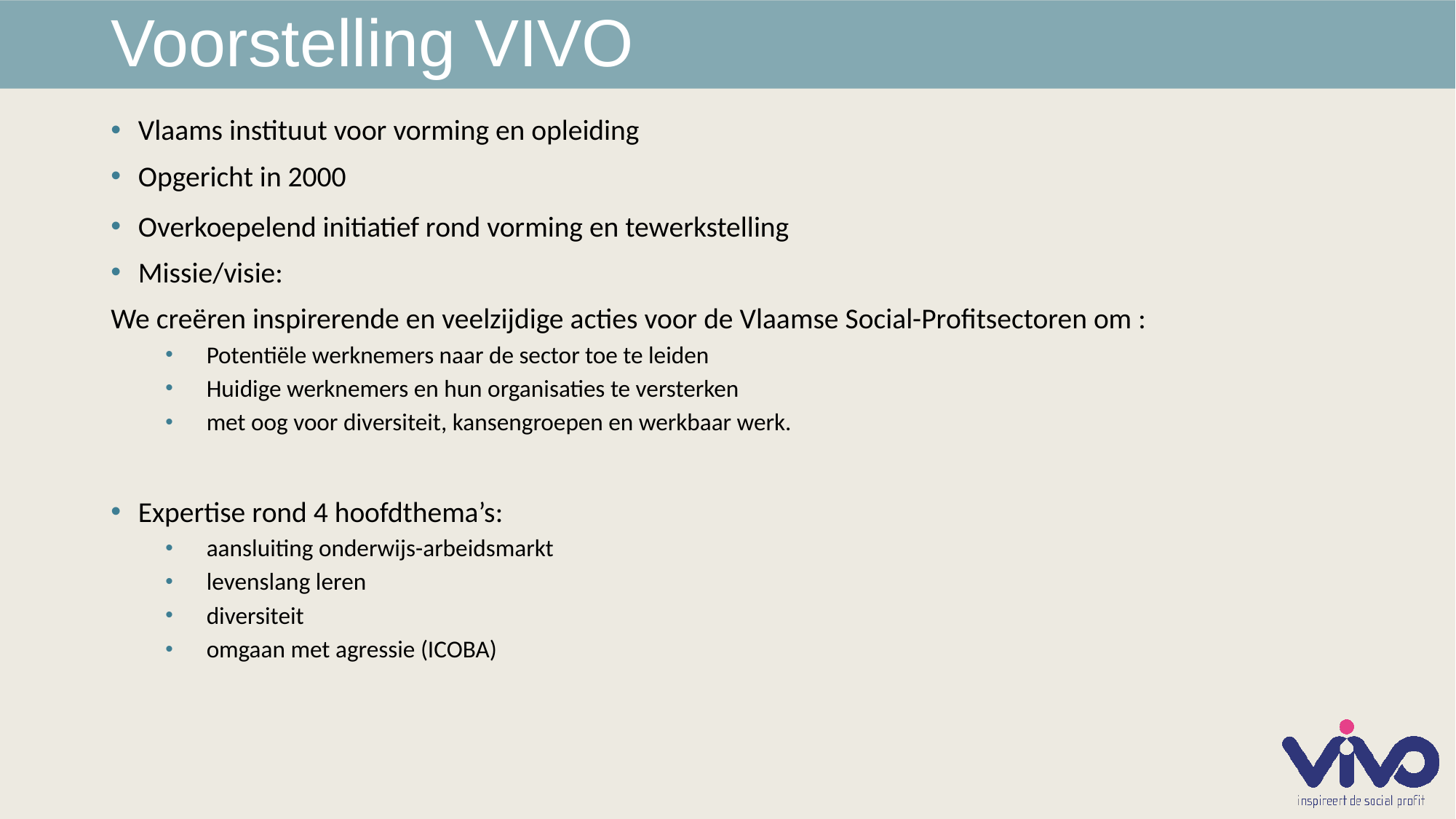

# Voorstelling VIVO
Vlaams instituut voor vorming en opleiding
Opgericht in 2000
Overkoepelend initiatief rond vorming en tewerkstelling
Missie/visie:
We creëren inspirerende en veelzijdige acties voor de Vlaamse Social-Profitsectoren om :
Potentiële werknemers naar de sector toe te leiden
Huidige werknemers en hun organisaties te versterken
met oog voor diversiteit, kansengroepen en werkbaar werk.

Expertise rond 4 hoofdthema’s:
aansluiting onderwijs-arbeidsmarkt
levenslang leren
diversiteit
omgaan met agressie (ICOBA)